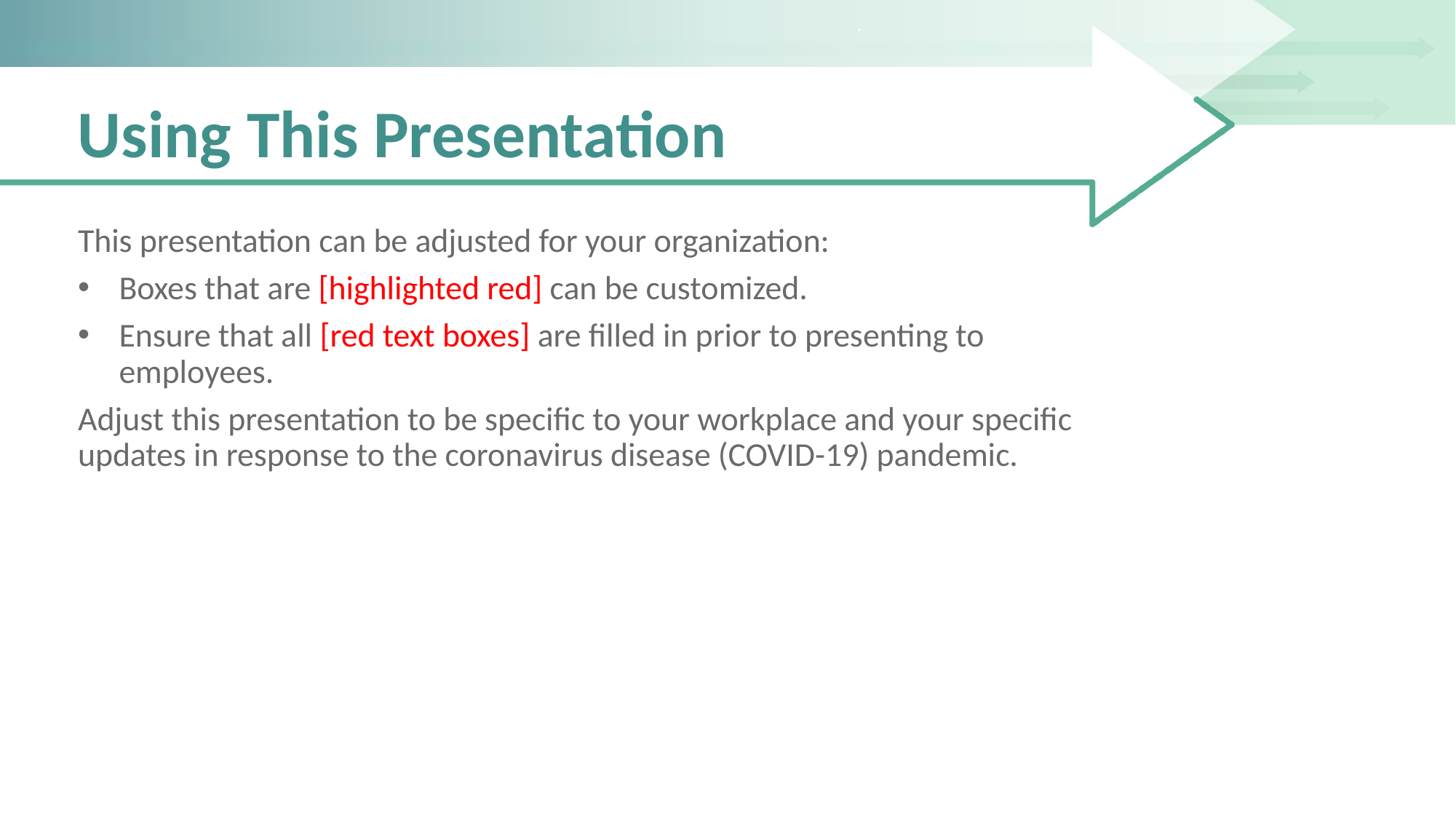

# Using This Presentation
This presentation can be adjusted for your organization:
Boxes that are [highlighted red] can be customized.
Ensure that all [red text boxes] are filled in prior to presenting to employees.
Adjust this presentation to be specific to your workplace and your specific updates in response to the coronavirus disease (COVID-19) pandemic.